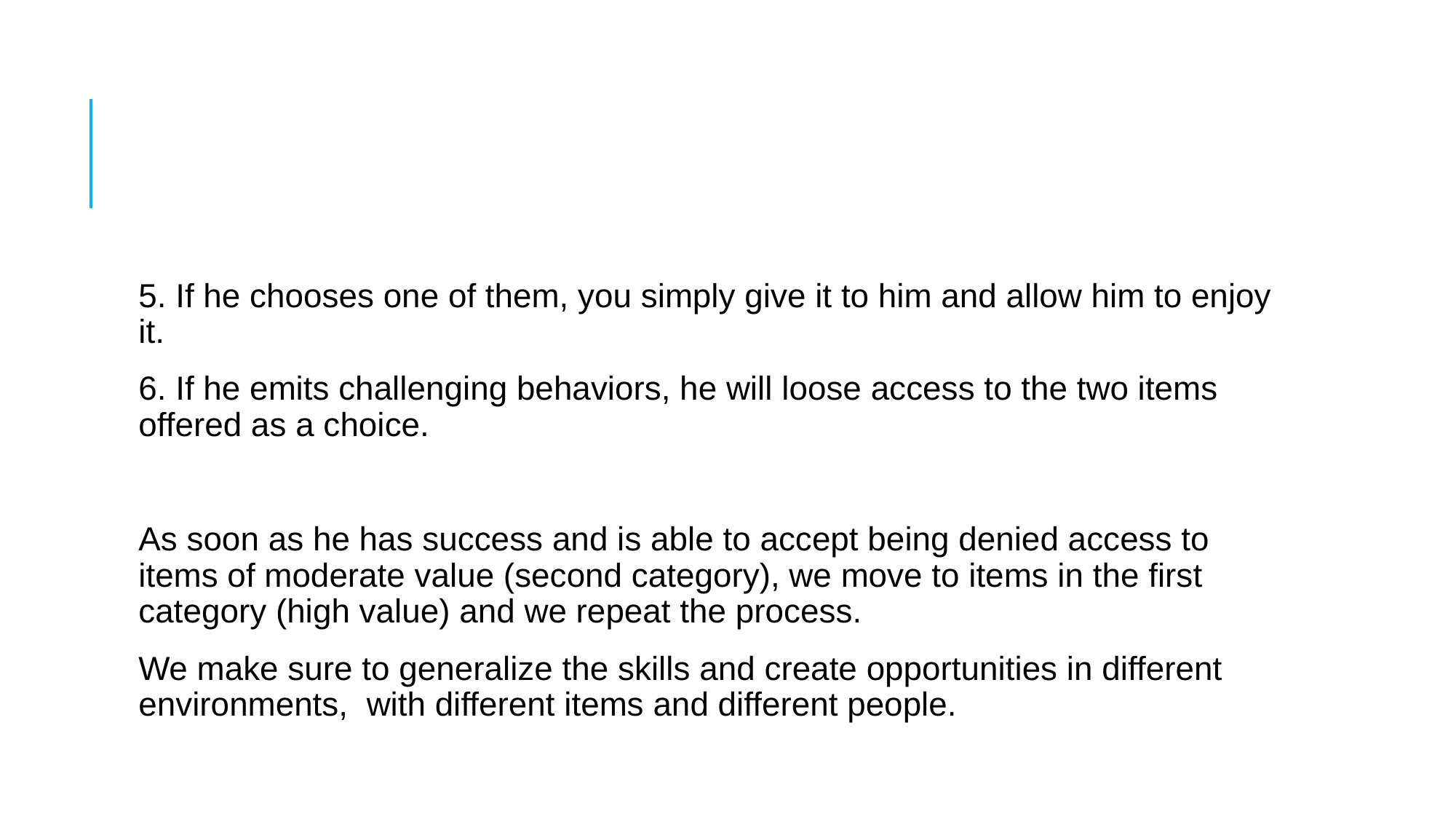

#
5. If he chooses one of them, you simply give it to him and allow him to enjoy it.
6. If he emits challenging behaviors, he will loose access to the two items offered as a choice.

As soon as he has success and is able to accept being denied access to items of moderate value (second category), we move to items in the first category (high value) and we repeat the process.
We make sure to generalize the skills and create opportunities in different environments,  with different items and different people.